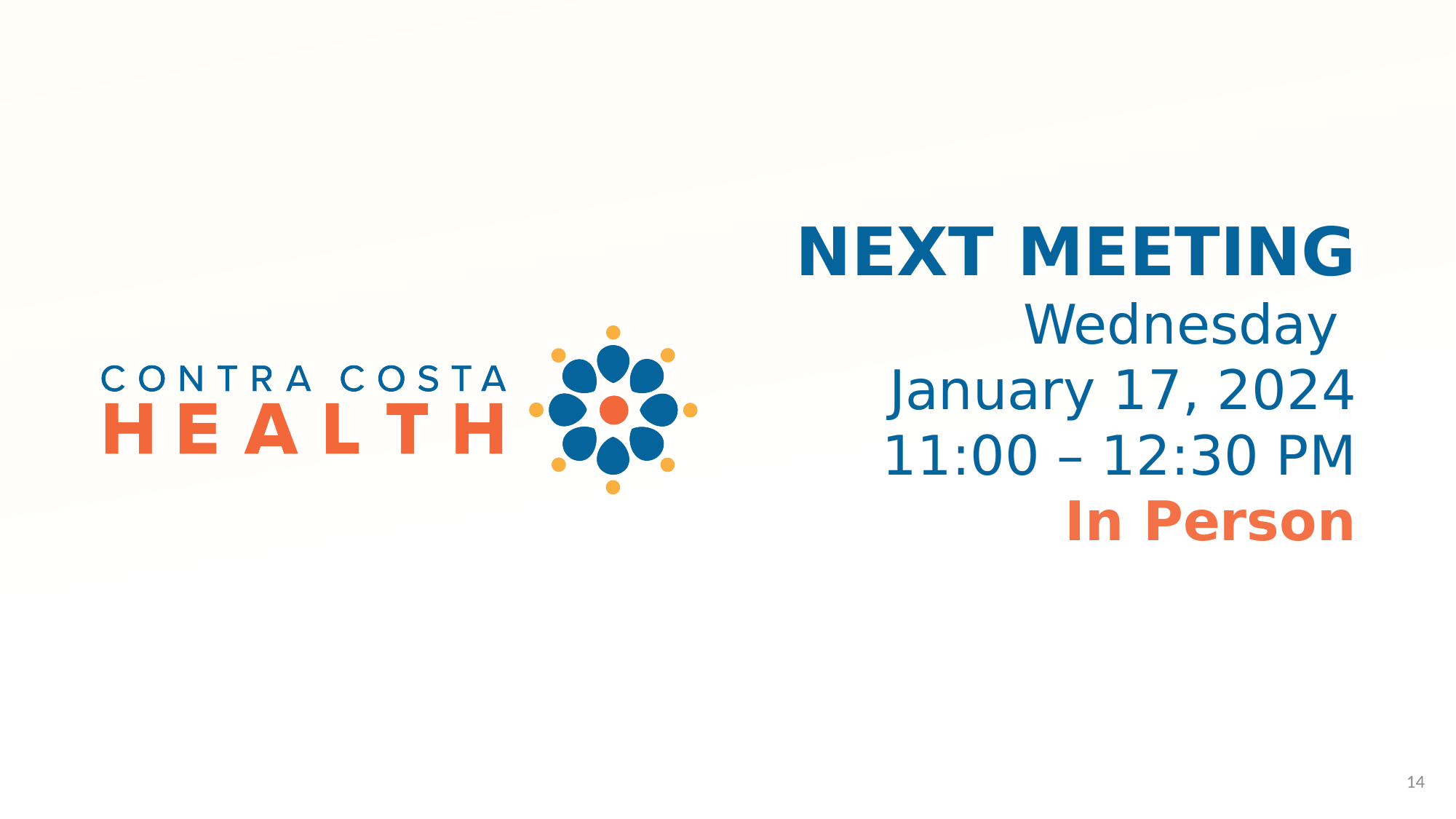

# NEXT MEETING Wednesday January 17, 2024 11:00 – 12:30 PM In Person
14